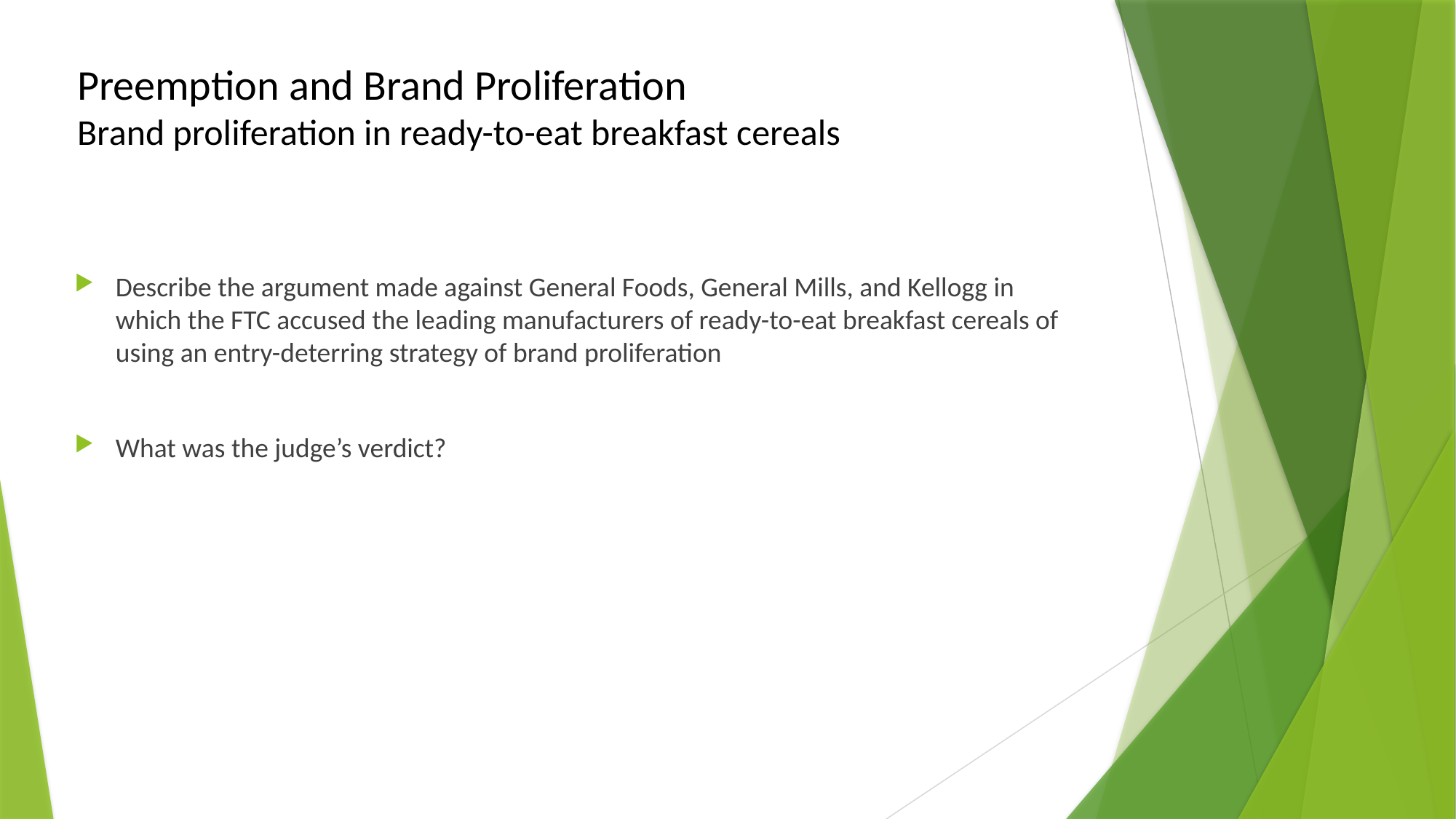

# Preemption and Brand Proliferation Brand proliferation in ready-to-eat breakfast cereals
Describe the argument made against General Foods, General Mills, and Kellogg in which the FTC accused the leading manufacturers of ready-to-eat breakfast cereals of using an entry-deterring strategy of brand proliferation

What was the judge’s verdict?